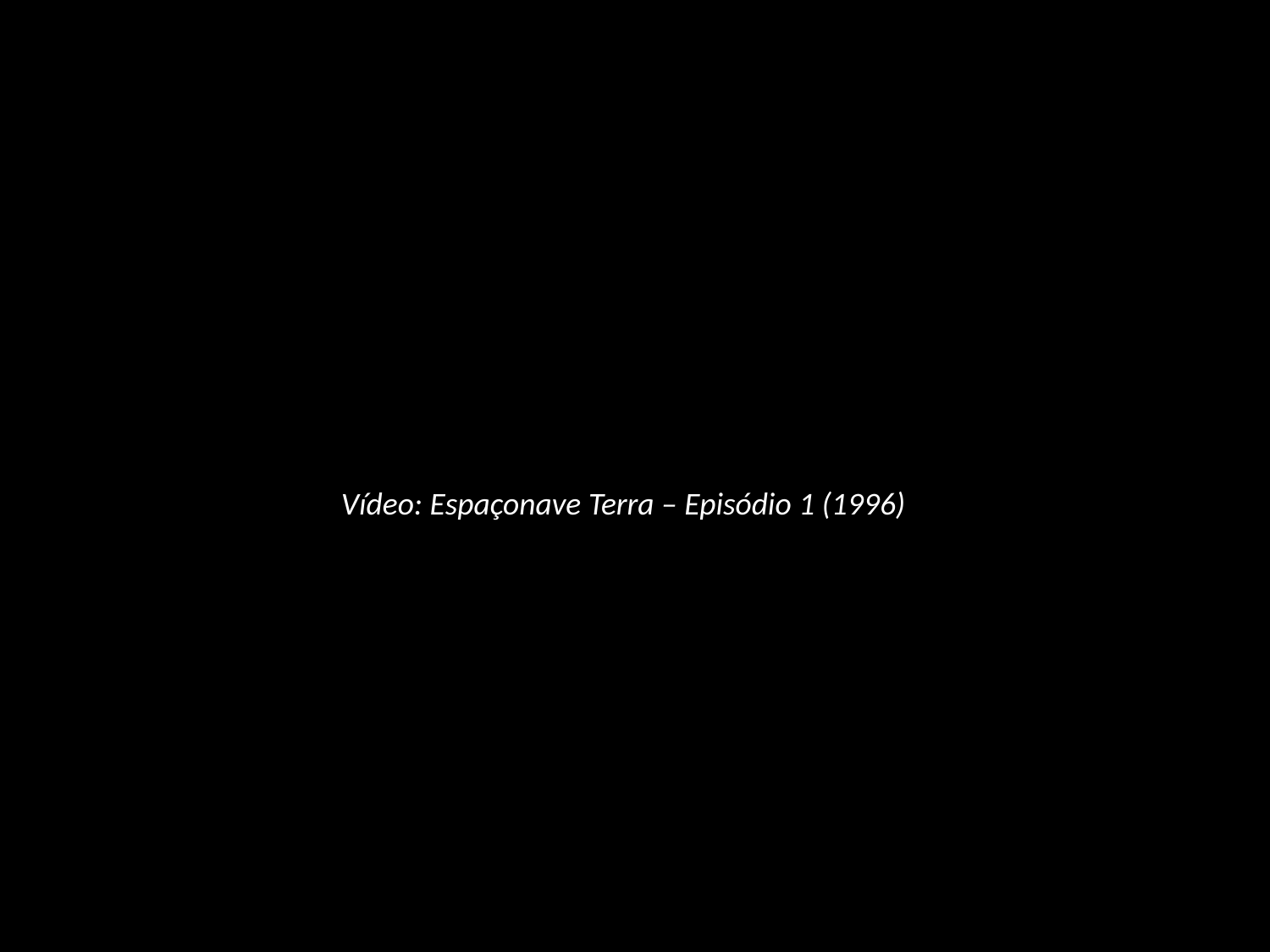

Vídeo: Espaçonave Terra – Episódio 1 (1996)